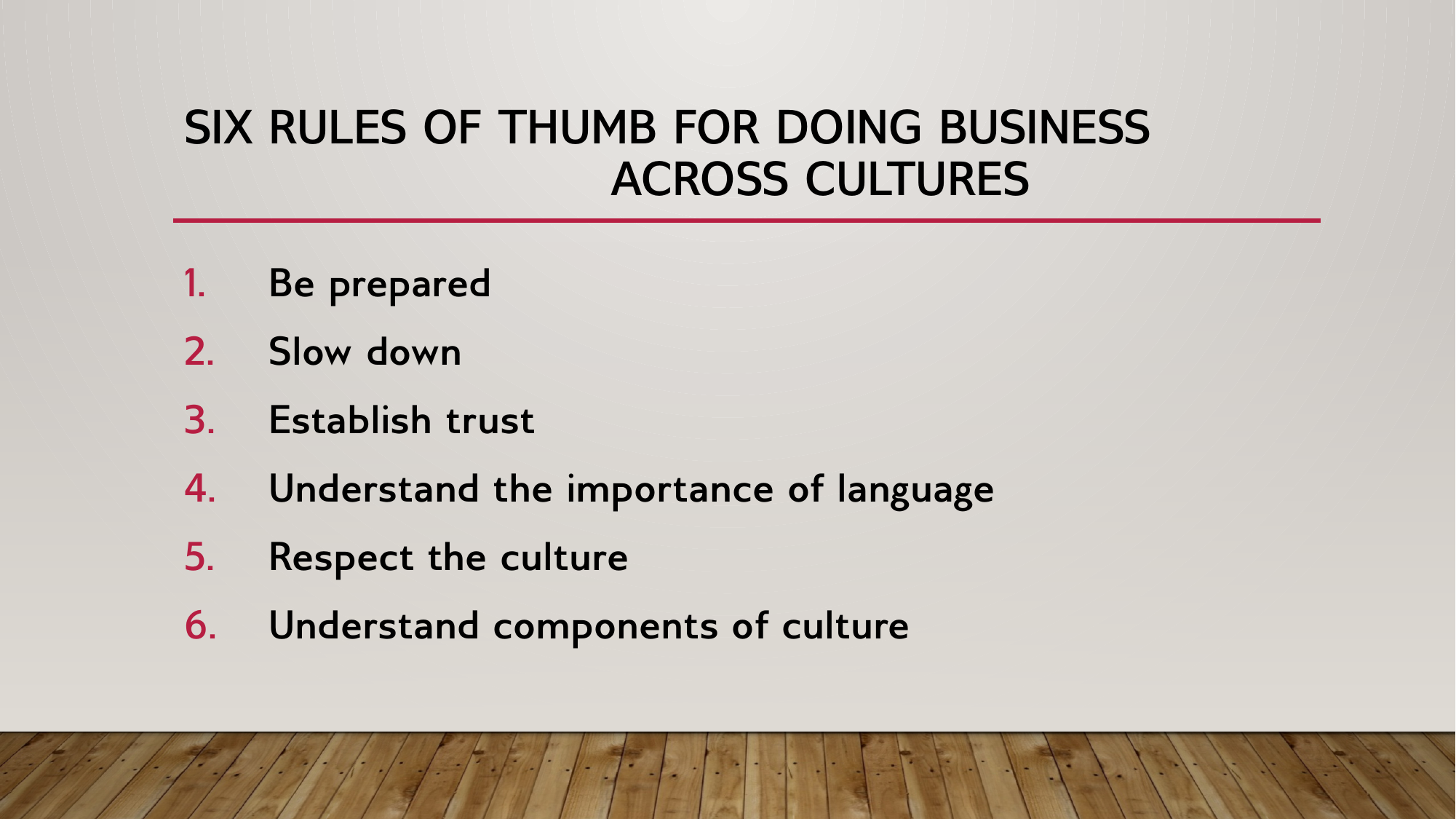

# Six Rules of Thumb for doing business across cultures
Be prepared
Slow down
Establish trust
Understand the importance of language
Respect the culture
Understand components of culture